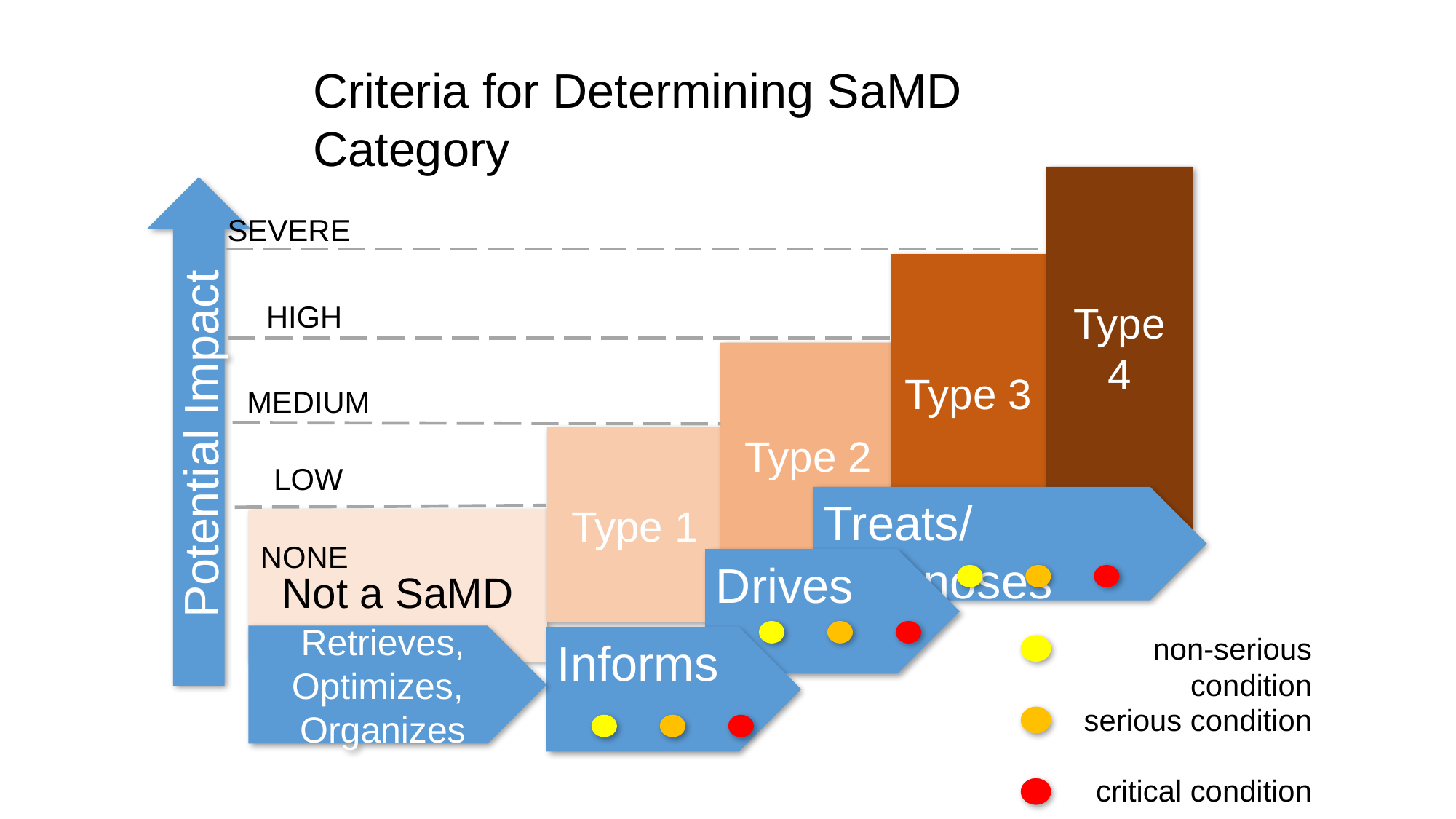

Criteria for Determining SaMD Category
Type 4
Potential Impact
SEVERE
Type 3
HIGH
Type 2
MEDIUM
Type 1
LOW
Treats/Diagnoses

Not a SaMD
NONE
Drives

non-serious condition
Retrieves, Optimizes,  Organizes
Informs
serious condition

critical condition